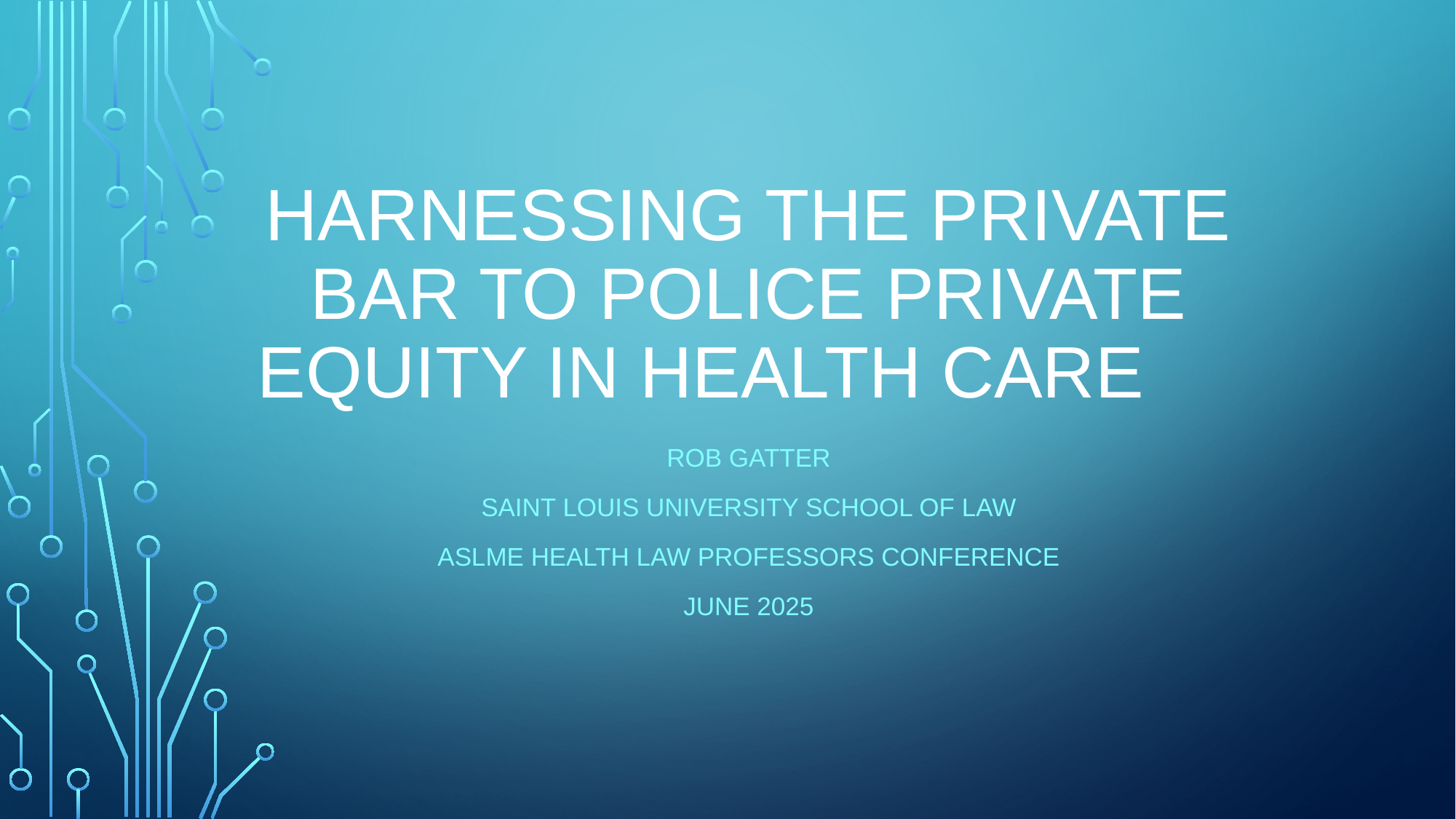

# Harnessing the private bar to police private equity in health care
Rob Gatter
Saint louis university school of law
ASLME Health law professors conference
June 2025